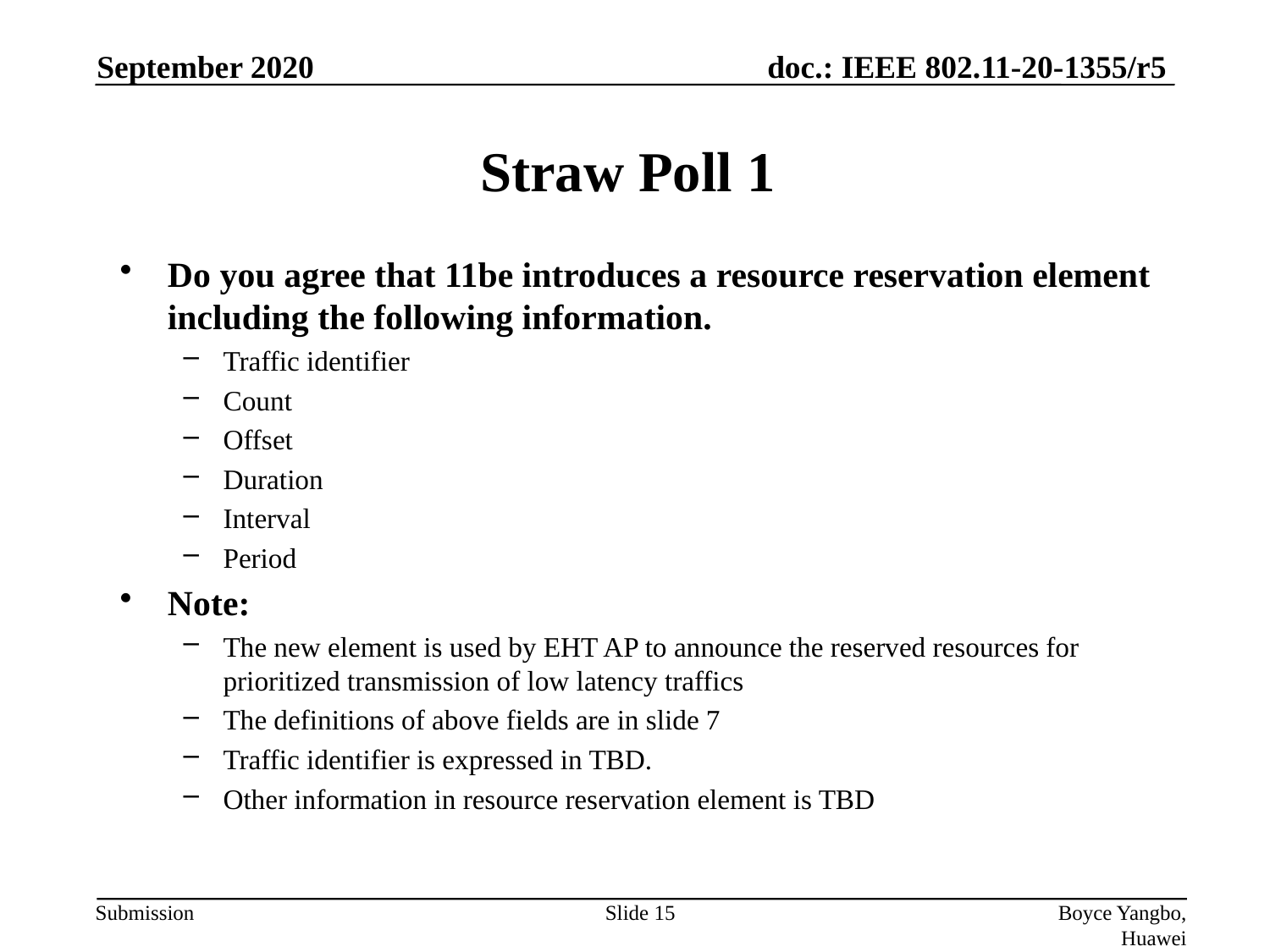

September 2020
# Straw Poll 1
Do you agree that 11be introduces a resource reservation element including the following information.
Traffic identifier
Count
Offset
Duration
Interval
Period
Note:
The new element is used by EHT AP to announce the reserved resources for prioritized transmission of low latency traffics
The definitions of above fields are in slide 7
Traffic identifier is expressed in TBD.
Other information in resource reservation element is TBD

Slide 15
Boyce Yangbo, Huawei